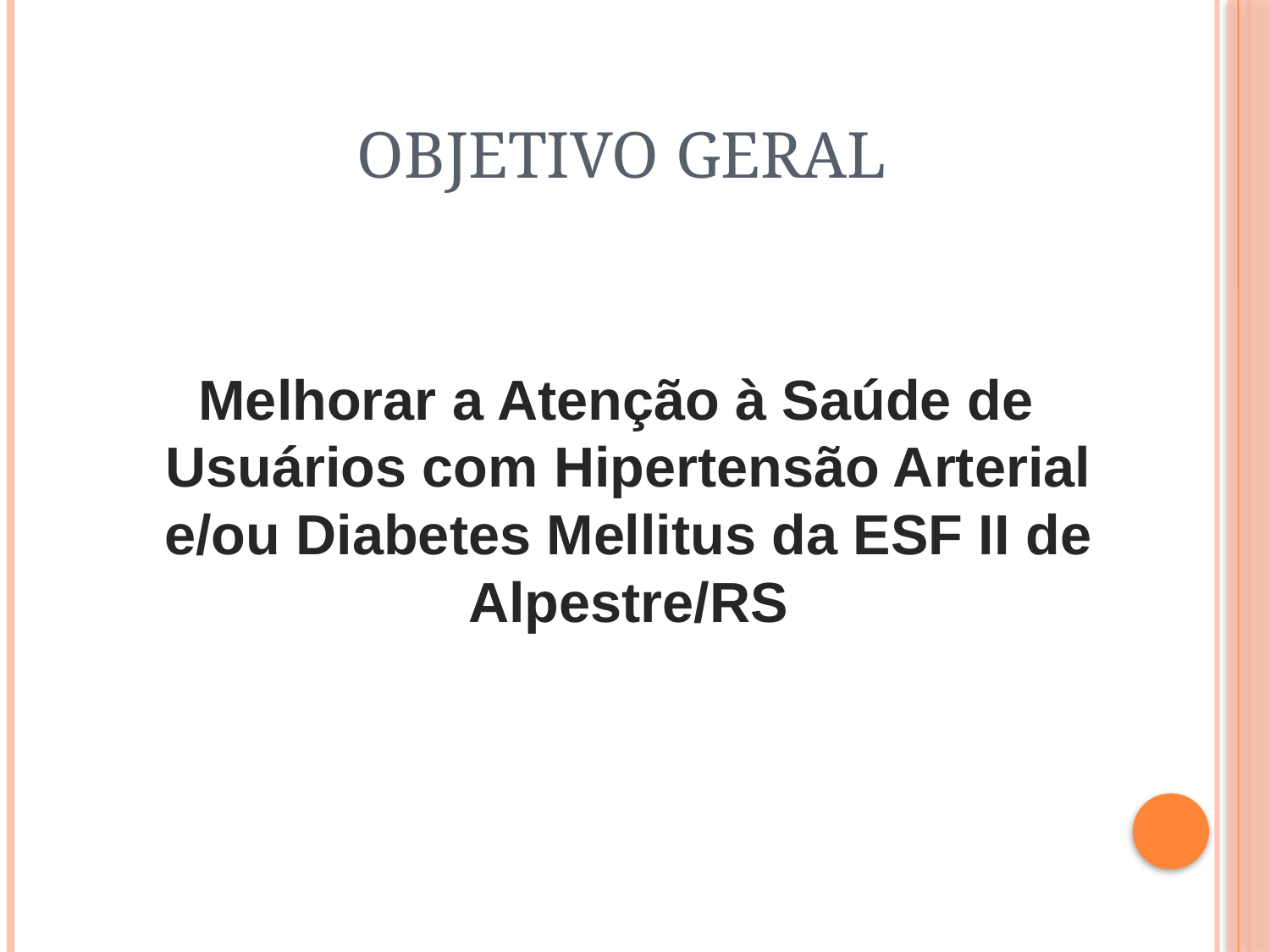

# OBJETIVO GERAL
 Melhorar a Atenção à Saúde de Usuários com Hipertensão Arterial e/ou Diabetes Mellitus da ESF II de Alpestre/RS